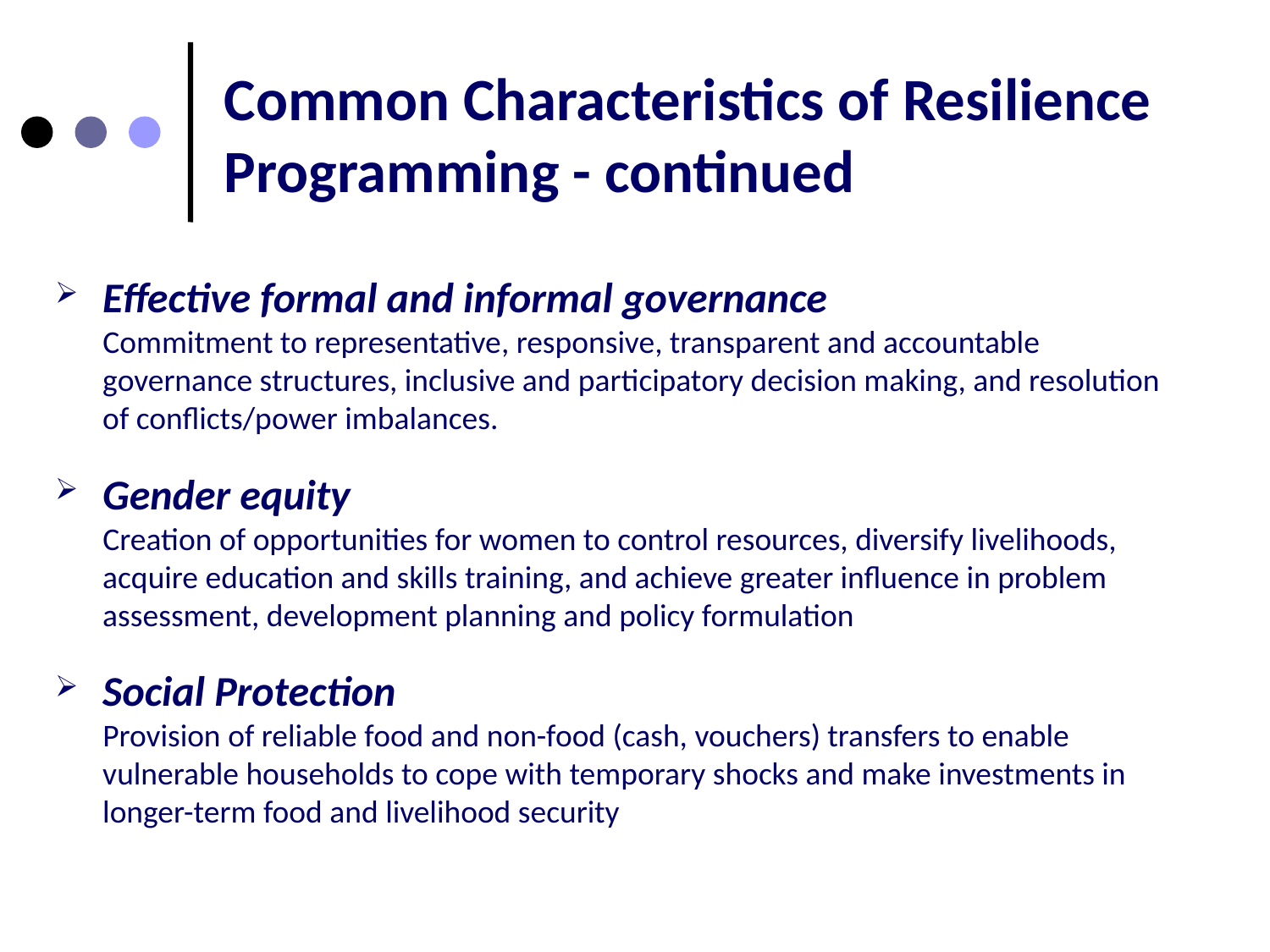

# Common Characteristics of Resilience Programming - continued
Effective formal and informal governance
Commitment to representative, responsive, transparent and accountable governance structures, inclusive and participatory decision making, and resolution of conflicts/power imbalances.
Gender equity
Creation of opportunities for women to control resources, diversify livelihoods, acquire education and skills training, and achieve greater influence in problem assessment, development planning and policy formulation
Social Protection
Provision of reliable food and non-food (cash, vouchers) transfers to enable vulnerable households to cope with temporary shocks and make investments in longer-term food and livelihood security